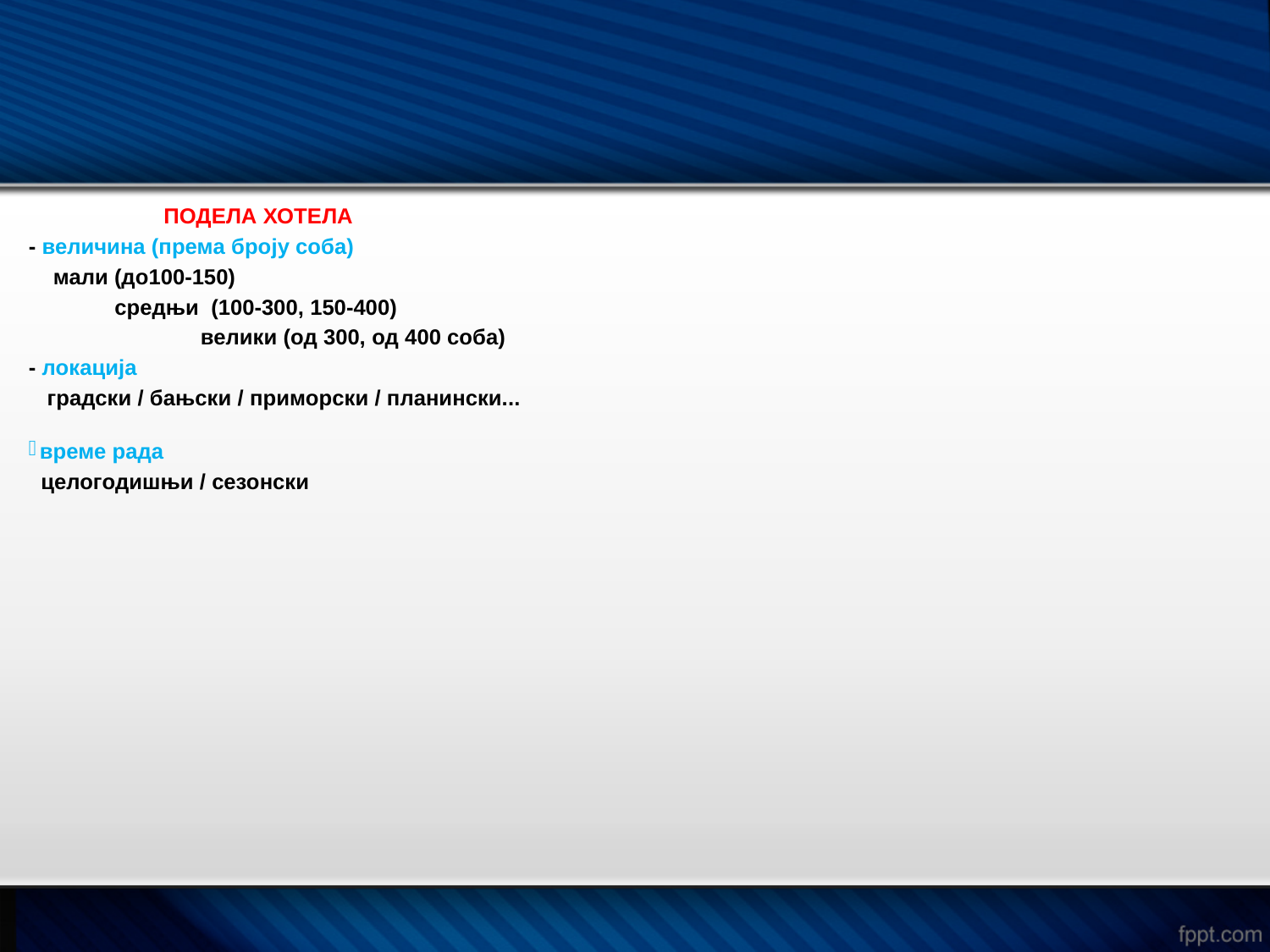

ПОДЕЛА ХОТЕЛА
- величина (према броју соба)
    мали (до100-150)
              средњи  (100-300, 150-400)
                            велики (од 300, од 400 соба)
- локација
   градски / бањски / приморски / планински...

време рада
  целогодишњи / сезонски